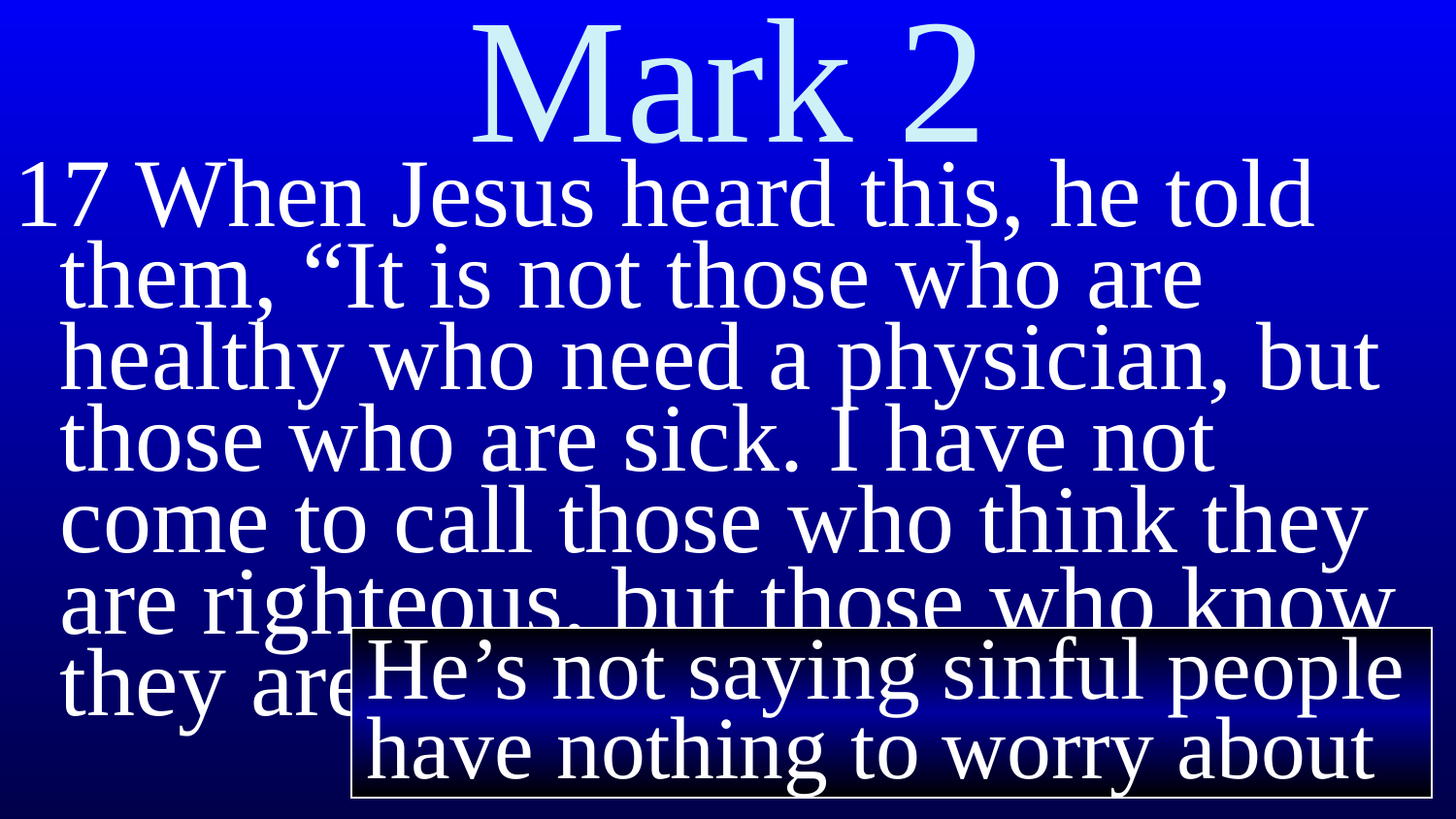

# Mark 2
17 When Jesus heard this, he told them, “It is not those who are healthy who need a physician, but those who are sick. I have not come to call those who think they are righteous, but those who know they are sinners.”
He’s not saying sinful people have nothing to worry about